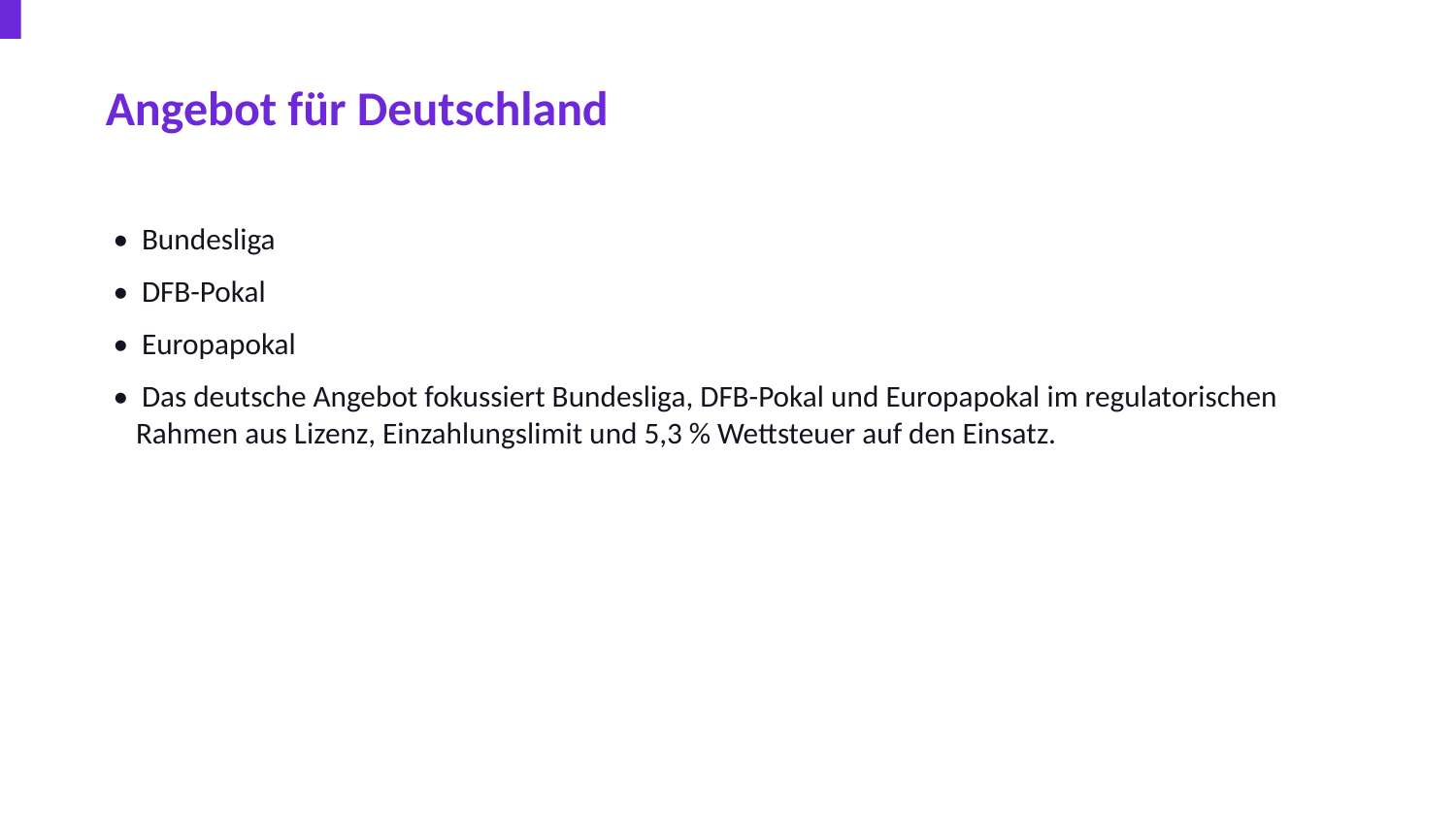

Angebot für Deutschland
•  Bundesliga
•  DFB-Pokal
•  Europapokal
•  Das deutsche Angebot fokussiert Bundesliga, DFB-Pokal und Europapokal im regulatorischen Rahmen aus Lizenz, Einzahlungslimit und 5,3 % Wettsteuer auf den Einsatz.